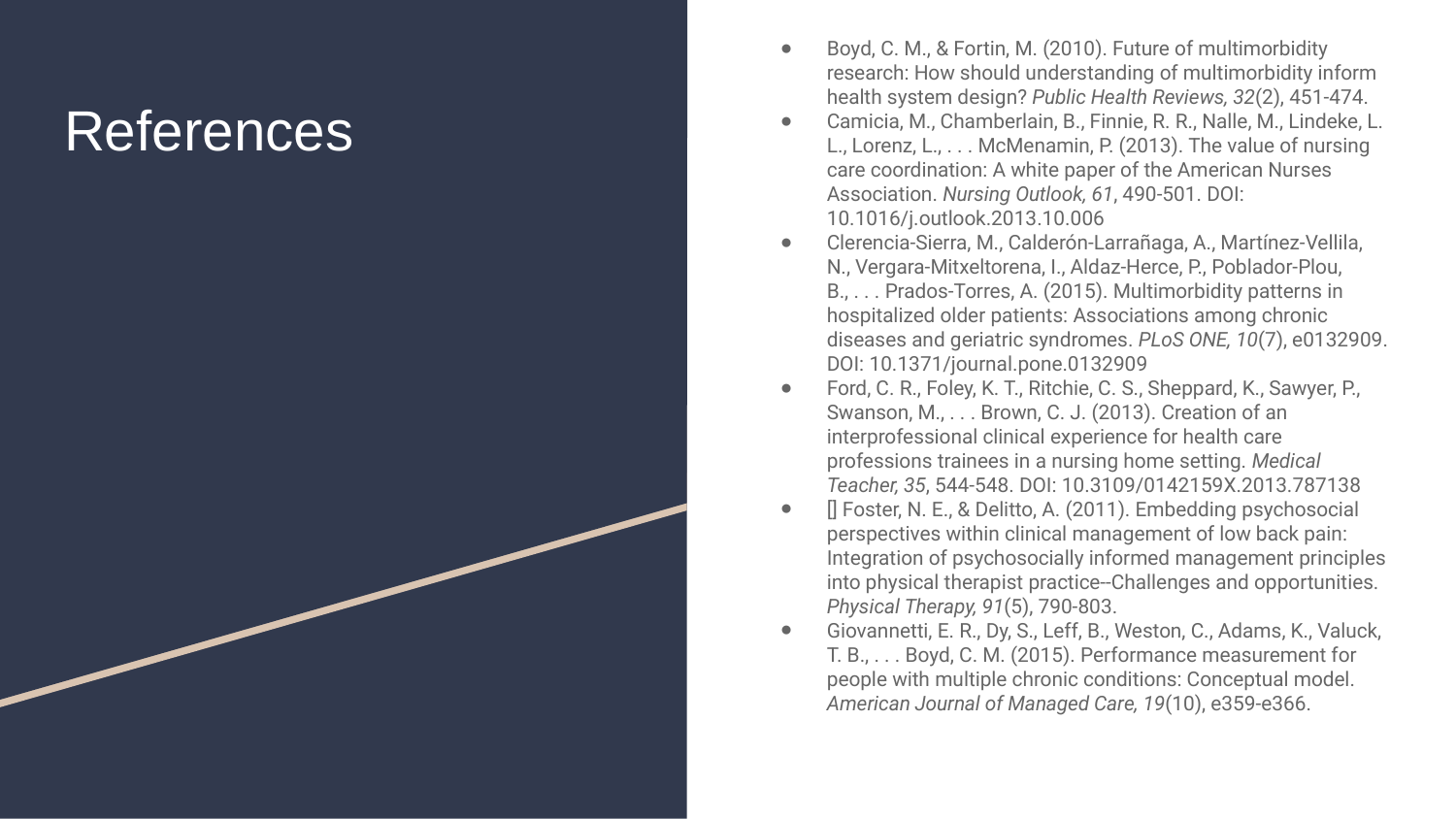

Boyd, C. M., & Fortin, M. (2010). Future of multimorbidity research: How should understanding of multimorbidity inform health system design? Public Health Reviews, 32(2), 451-474.
Camicia, M., Chamberlain, B., Finnie, R. R., Nalle, M., Lindeke, L. L., Lorenz, L., . . . McMenamin, P. (2013). The value of nursing care coordination: A white paper of the American Nurses Association. Nursing Outlook, 61, 490-501. DOI: 10.1016/j.outlook.2013.10.006
Clerencia-Sierra, M., Calderón-Larrañaga, A., Martínez-Vellila, N., Vergara-Mitxeltorena, I., Aldaz-Herce, P., Poblador-Plou, B., . . . Prados-Torres, A. (2015). Multimorbidity patterns in hospitalized older patients: Associations among chronic diseases and geriatric syndromes. PLoS ONE, 10(7), e0132909. DOI: 10.1371/journal.pone.0132909
Ford, C. R., Foley, K. T., Ritchie, C. S., Sheppard, K., Sawyer, P., Swanson, M., . . . Brown, C. J. (2013). Creation of an interprofessional clinical experience for health care professions trainees in a nursing home setting. Medical Teacher, 35, 544-548. DOI: 10.3109/0142159X.2013.787138
[] Foster, N. E., & Delitto, A. (2011). Embedding psychosocial perspectives within clinical management of low back pain: Integration of psychosocially informed management principles into physical therapist practice--Challenges and opportunities. Physical Therapy, 91(5), 790-803.
Giovannetti, E. R., Dy, S., Leff, B., Weston, C., Adams, K., Valuck, T. B., . . . Boyd, C. M. (2015). Performance measurement for people with multiple chronic conditions: Conceptual model. American Journal of Managed Care, 19(10), e359-e366.
# References